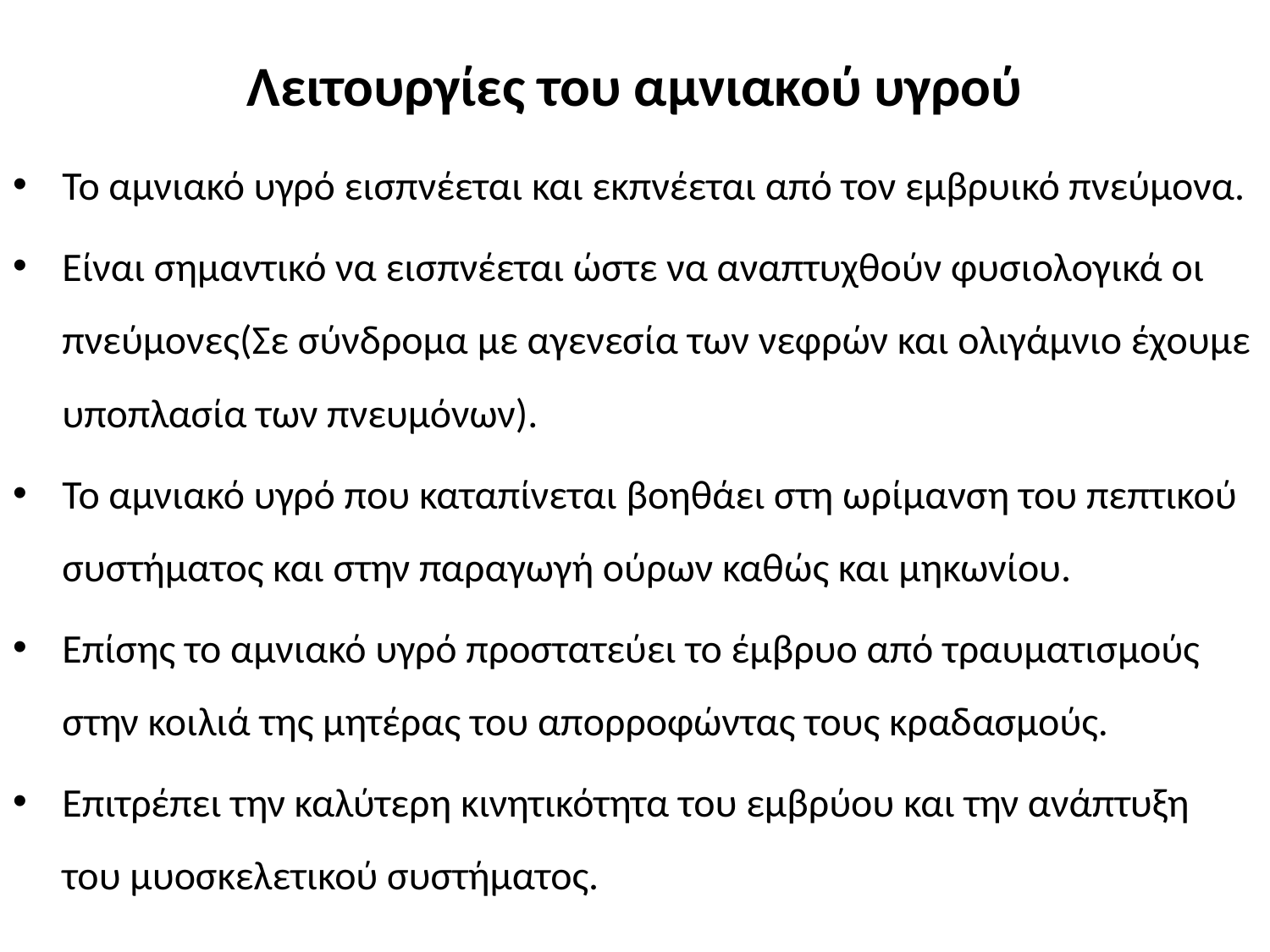

# Λειτουργίες του αμνιακού υγρού
Το αμνιακό υγρό εισπνέεται και εκπνέεται από τον εμβρυικό πνεύμονα.
Είναι σημαντικό να εισπνέεται ώστε να αναπτυχθούν φυσιολογικά οι πνεύμονες(Σε σύνδρομα με αγενεσία των νεφρών και ολιγάμνιο έχουμε υποπλασία των πνευμόνων).
Το αμνιακό υγρό που καταπίνεται βοηθάει στη ωρίμανση του πεπτικού συστήματος και στην παραγωγή ούρων καθώς και μηκωνίου.
Επίσης το αμνιακό υγρό προστατεύει το έμβρυο από τραυματισμούς στην κοιλιά της μητέρας του απορροφώντας τους κραδασμούς.
Επιτρέπει την καλύτερη κινητικότητα του εμβρύου και την ανάπτυξη του μυοσκελετικού συστήματος.